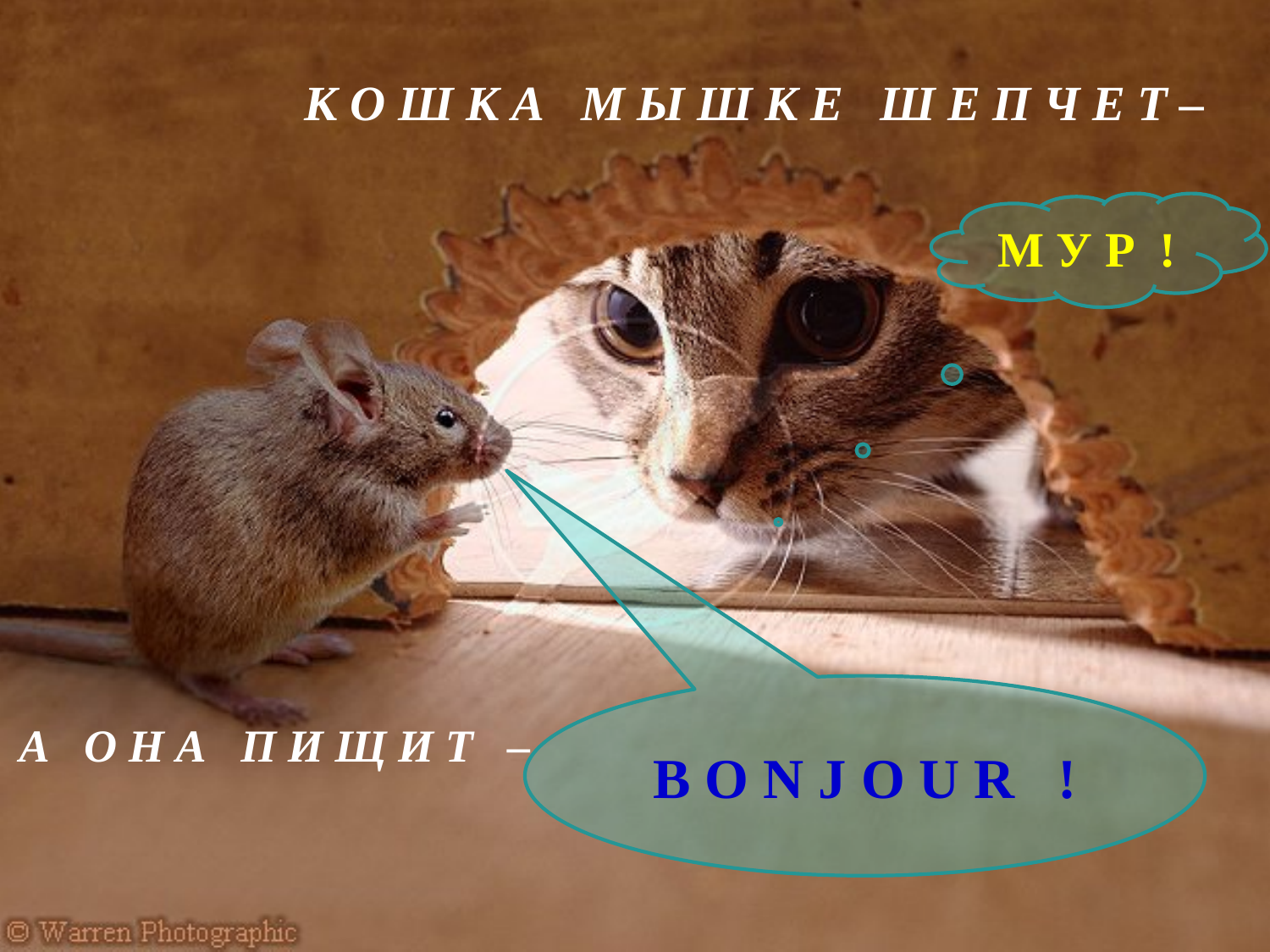

К О Ш К А   М Ы Ш К Е   Ш Е П Ч Е Т –
М У Р  !
B O N J O U R   !
А   О Н А   П И Щ И Т   –